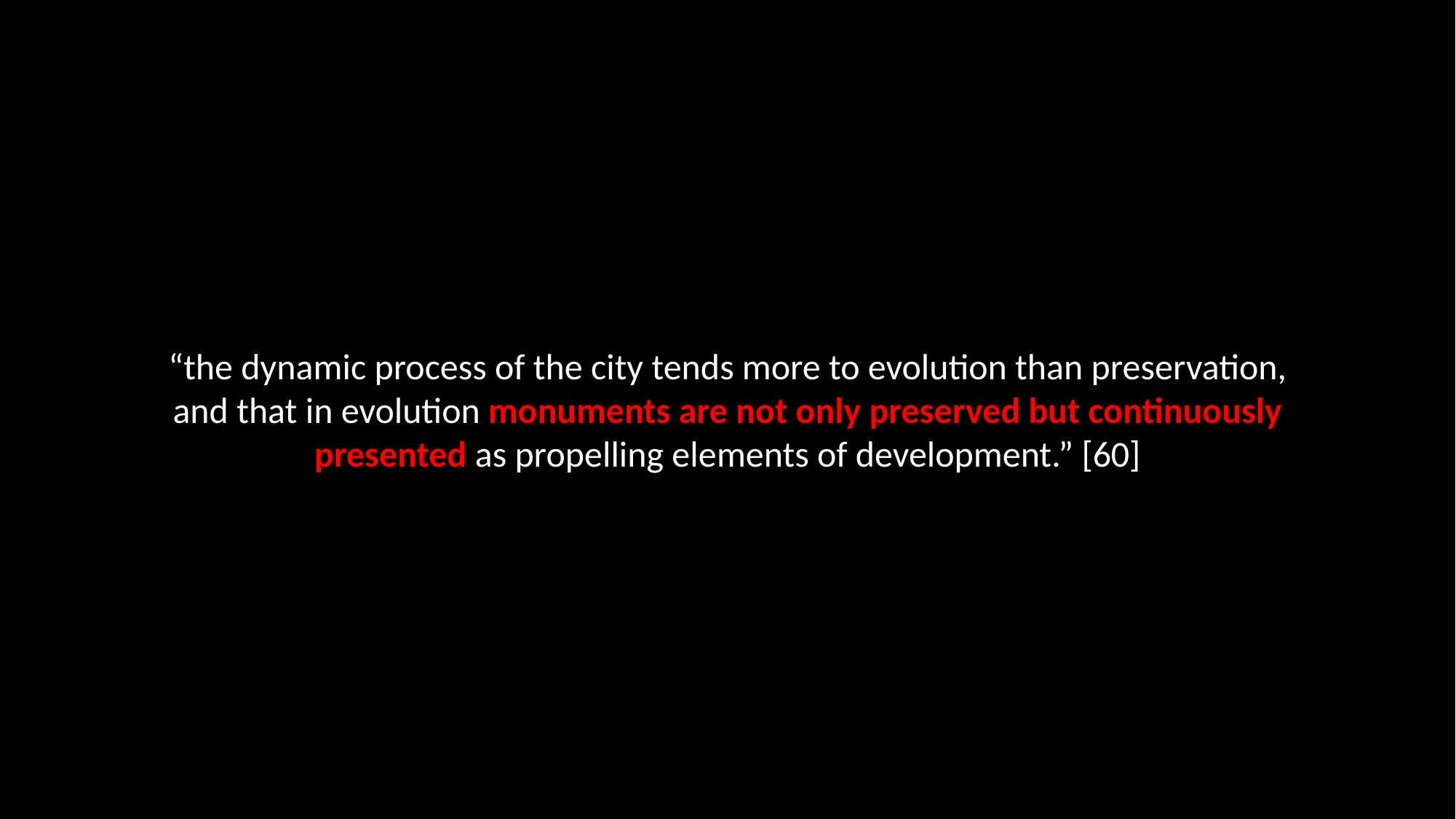

“the dynamic process of the city tends more to evolution than preservation, and that in evolution monuments are not only preserved but continuously presented as propelling elements of development.” [60]